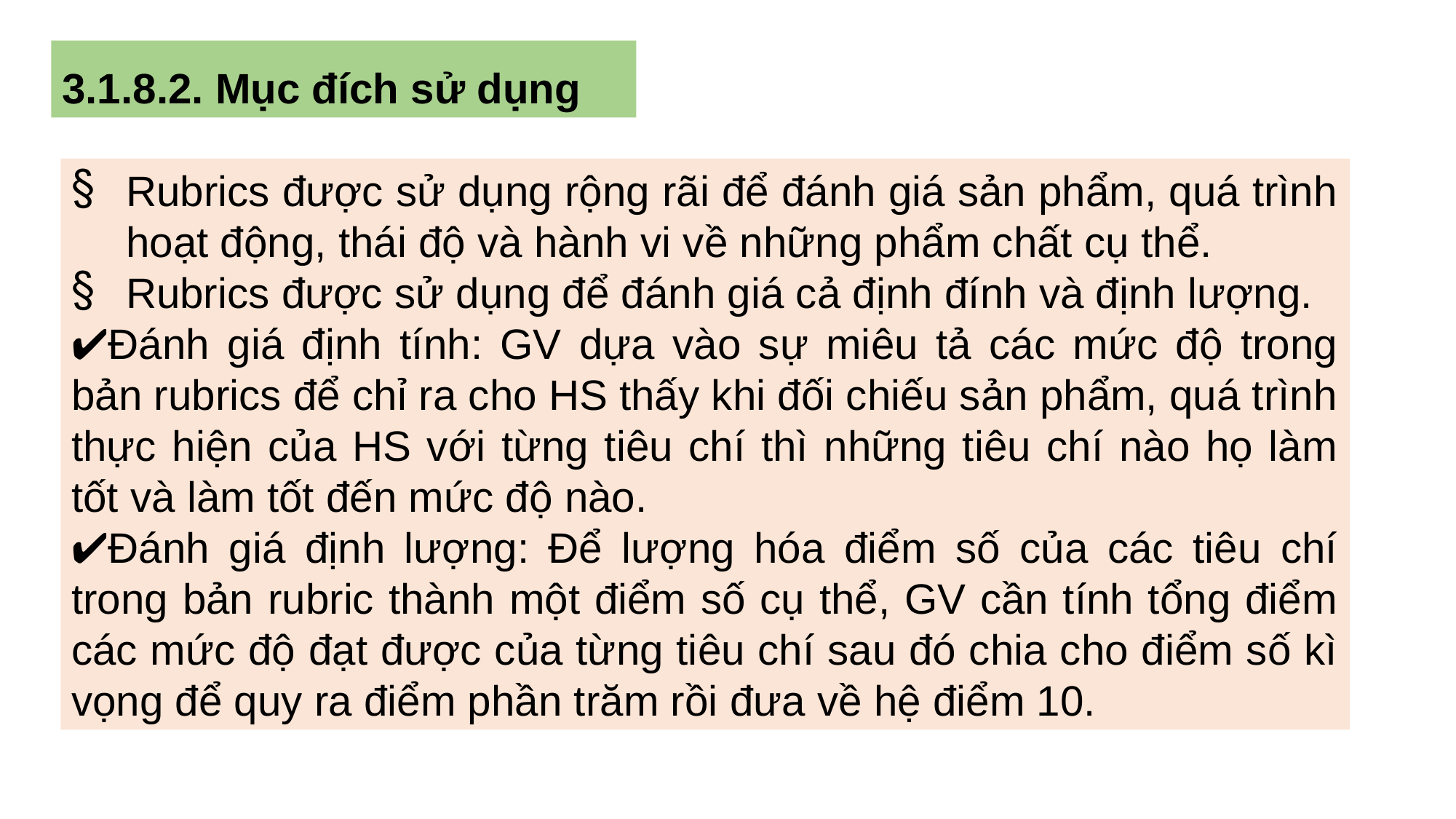

3.1.8.2. Mục đích sử dụng
Rubrics được sử dụng rộng rãi để đánh giá sản phẩm, quá trình hoạt động, thái độ và hành vi về những phẩm chất cụ thể.
Rubrics được sử dụng để đánh giá cả định đính và định lượng.
✔Đánh giá định tính: GV dựa vào sự miêu tả các mức độ trong bản rubrics để chỉ ra cho HS thấy khi đối chiếu sản phẩm, quá trình thực hiện của HS với từng tiêu chí thì những tiêu chí nào họ làm tốt và làm tốt đến mức độ nào.
✔Đánh giá định lượng: Để lượng hóa điểm số của các tiêu chí trong bản rubric thành một điểm số cụ thể, GV cần tính tổng điểm các mức độ đạt được của từng tiêu chí sau đó chia cho điểm số kì vọng để quy ra điểm phần trăm rồi đưa về hệ điểm 10.